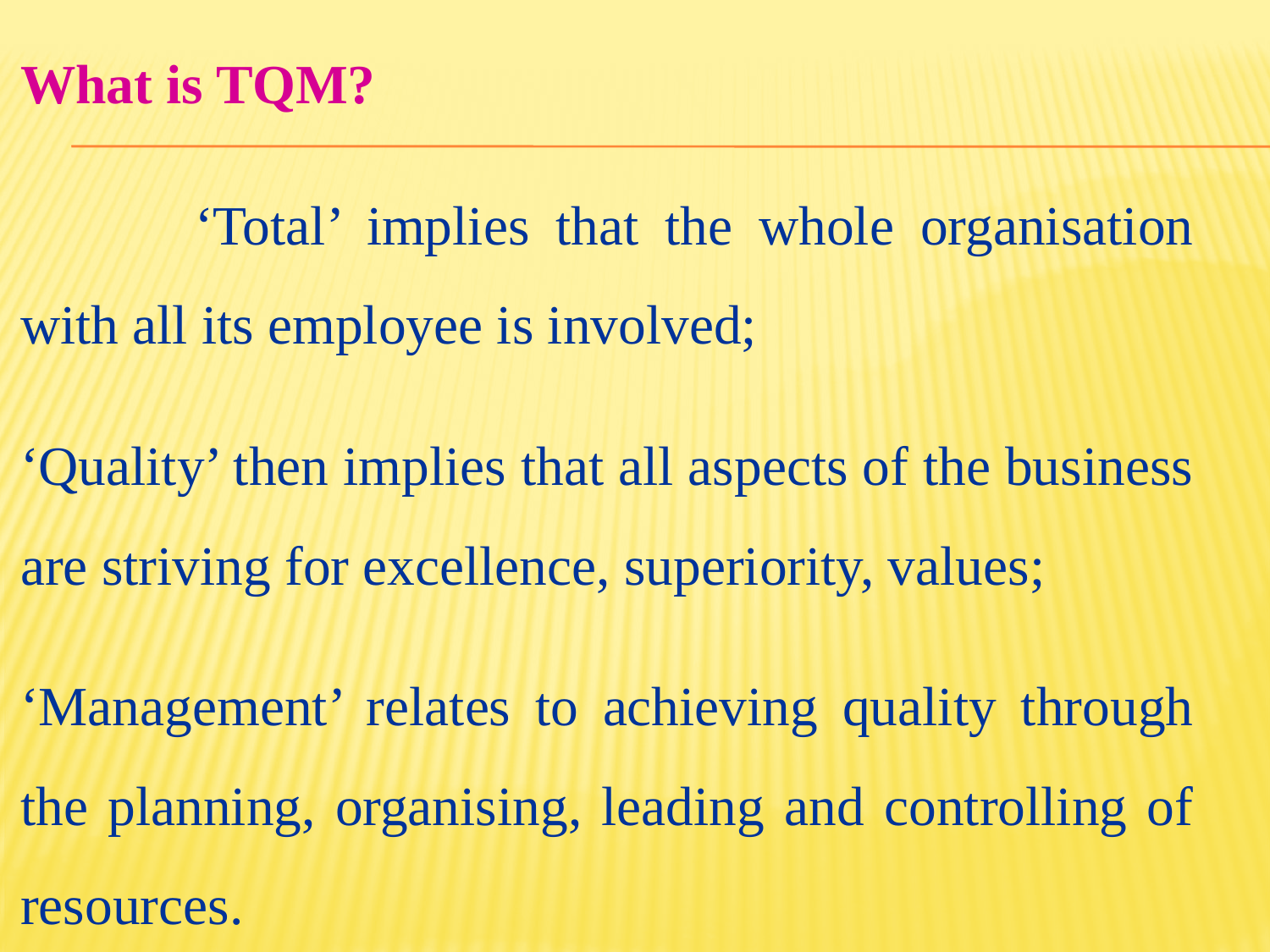

What is TQM?
    	‘Total’ implies that the whole organisation with all its employee is involved;
		‘Quality’ then implies that all aspects of the business are striving for excellence, superiority, values;
		‘Management’ relates to achieving quality through the planning, organising, leading and controlling of resources.